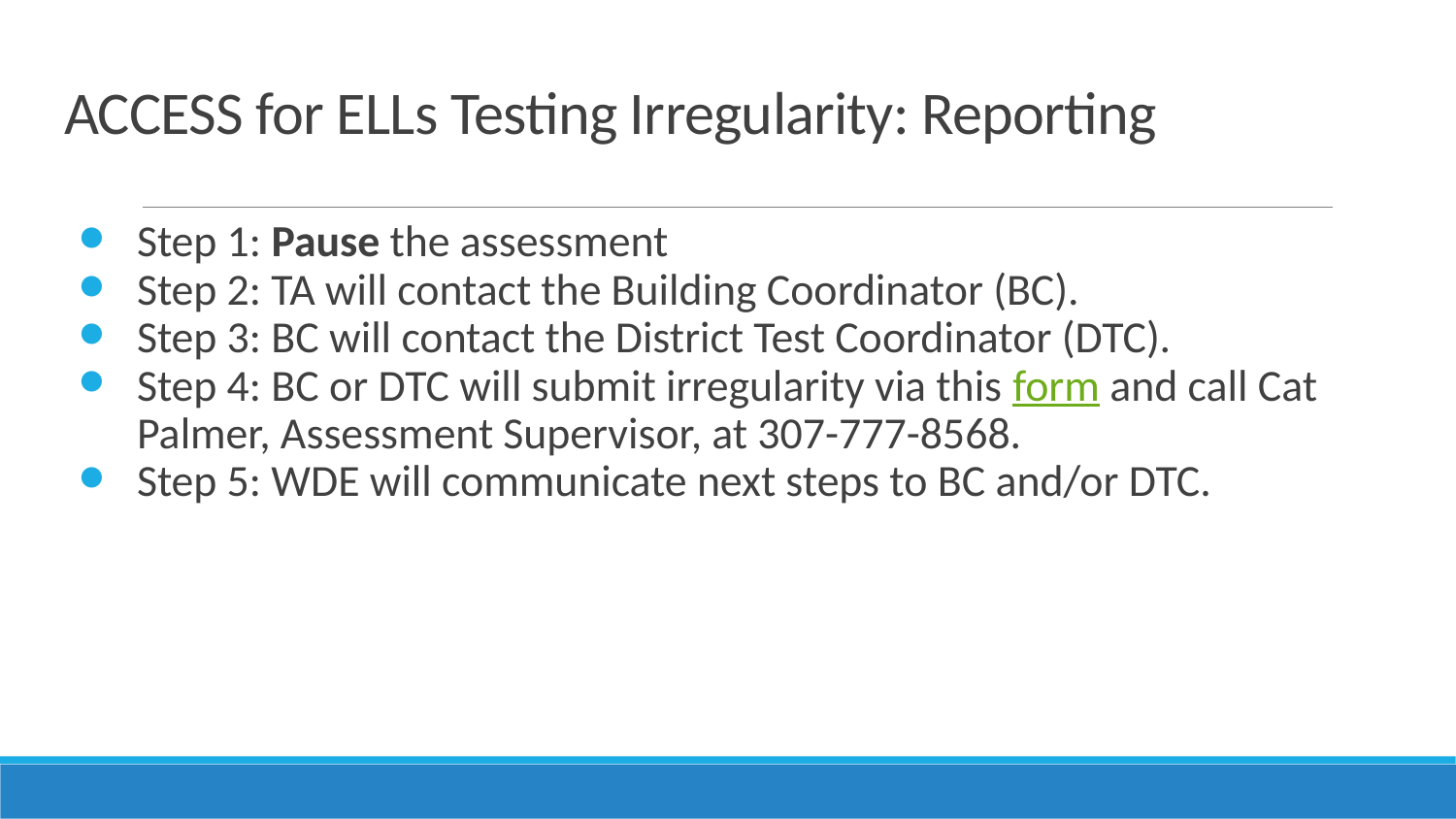

# ACCESS for ELLs Testing Irregularity: Reporting
Step 1: Pause the assessment
Step 2: TA will contact the Building Coordinator (BC).
Step 3: BC will contact the District Test Coordinator (DTC).
Step 4: BC or DTC will submit irregularity via this form and call Cat Palmer, Assessment Supervisor, at 307-777-8568.
Step 5: WDE will communicate next steps to BC and/or DTC.